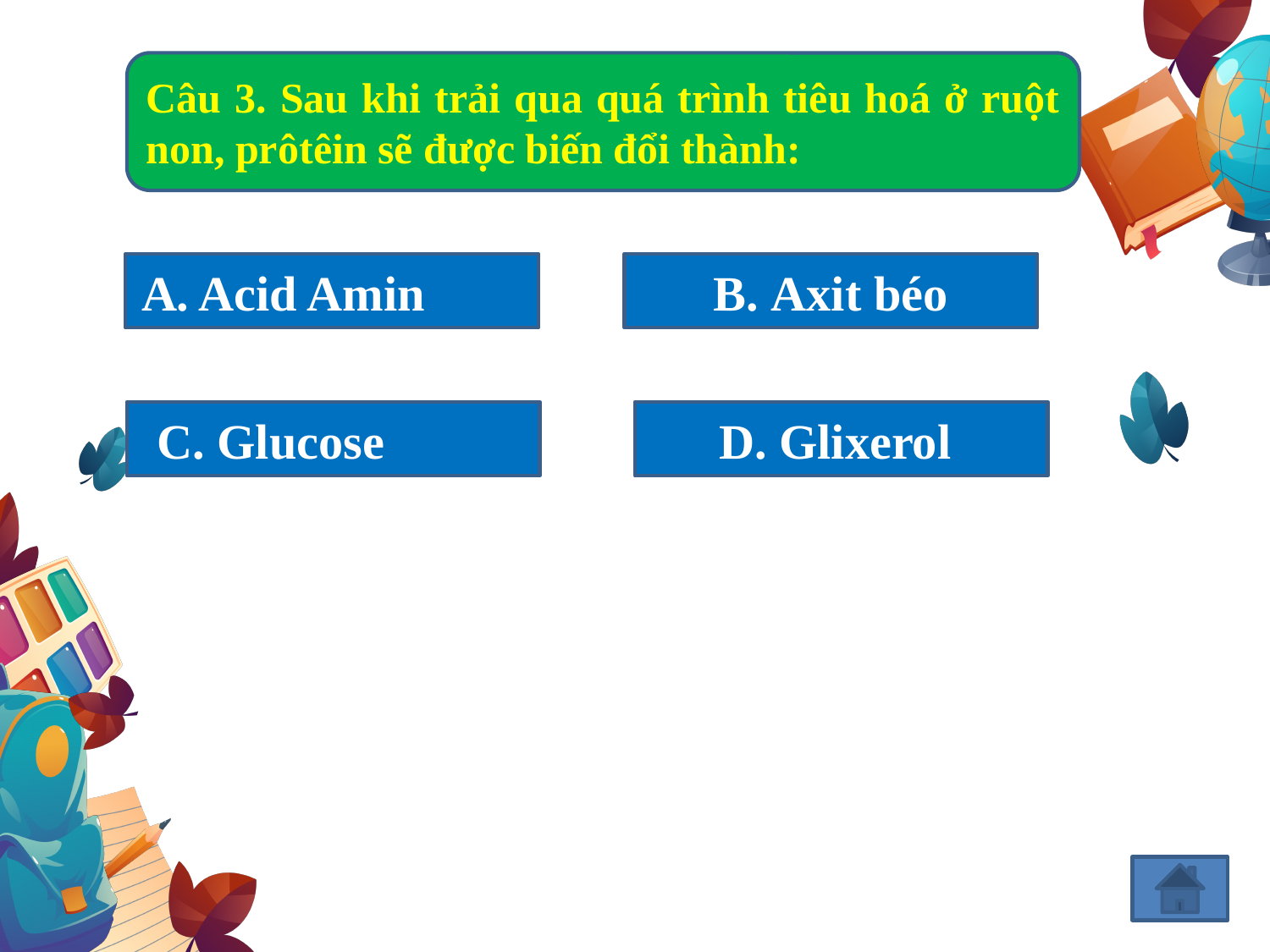

Câu 3. Sau khi trải qua quá trình tiêu hoá ở ruột non, prôtêin sẽ được biến đổi thành:

A. Acid Amin
B. Axit béo
C. Glucose
D. Glixerol